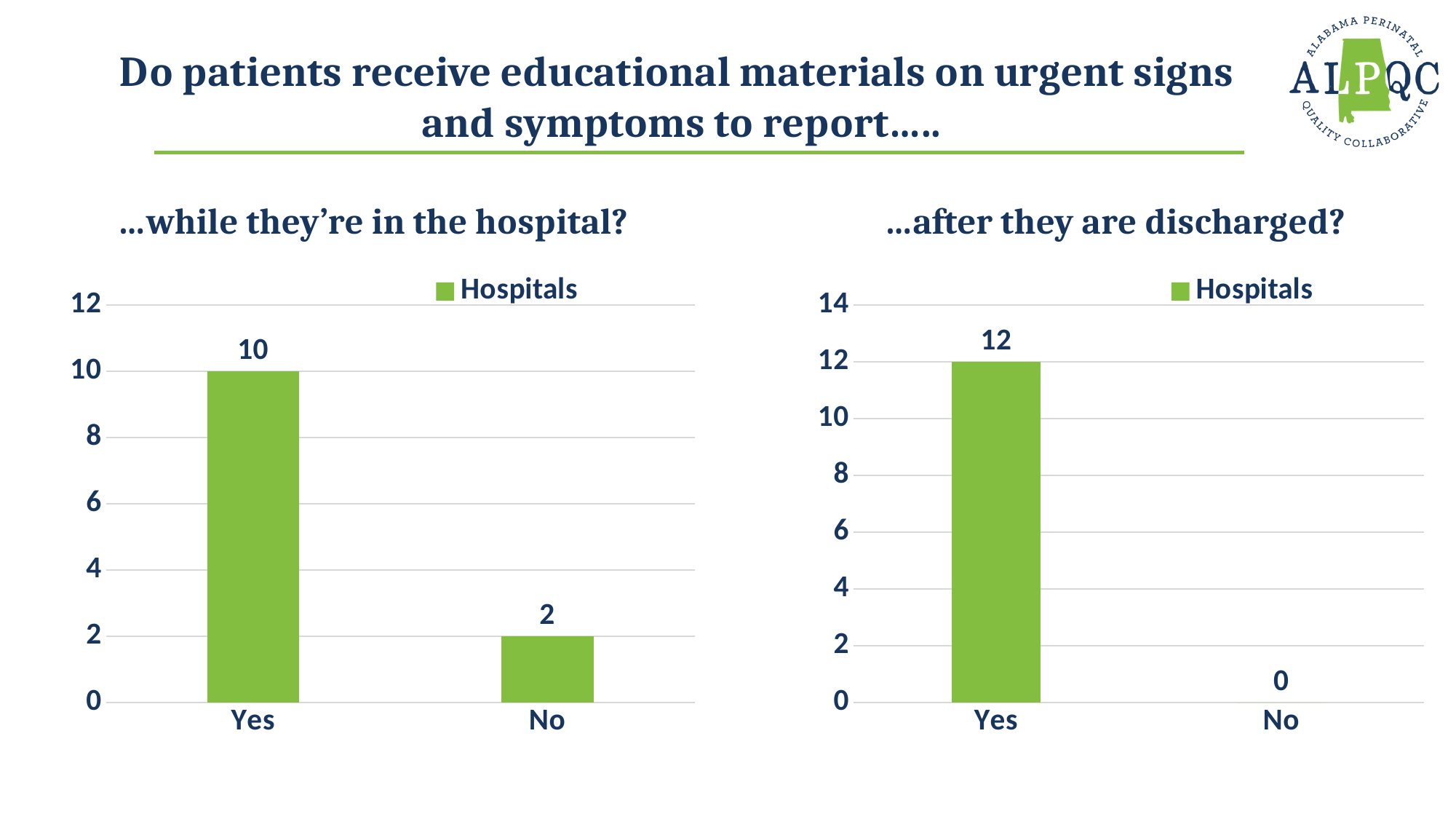

Do patients receive educational materials on urgent signs
and symptoms to report…..

…while they’re in the hospital?
…after they are discharged?

### Chart

| Category | Hospitals |
|---|---|
| Yes | 10.0 |
| No | 2.0 |

### Chart

| Category | Hospitals |
|---|---|
| Yes | 12.0 |
| No | 0.0 |